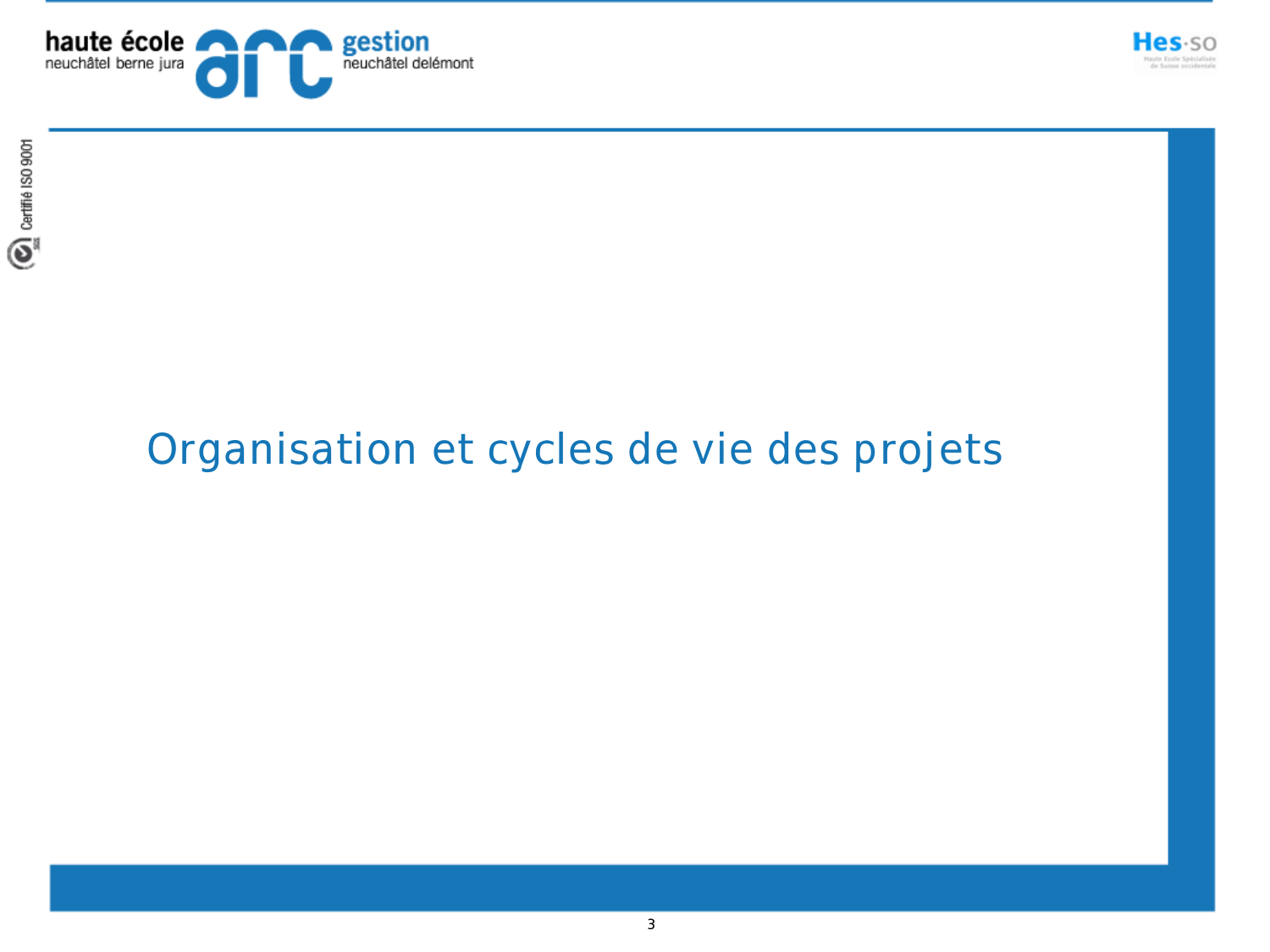

Organisation et cycles de vie des projets
3